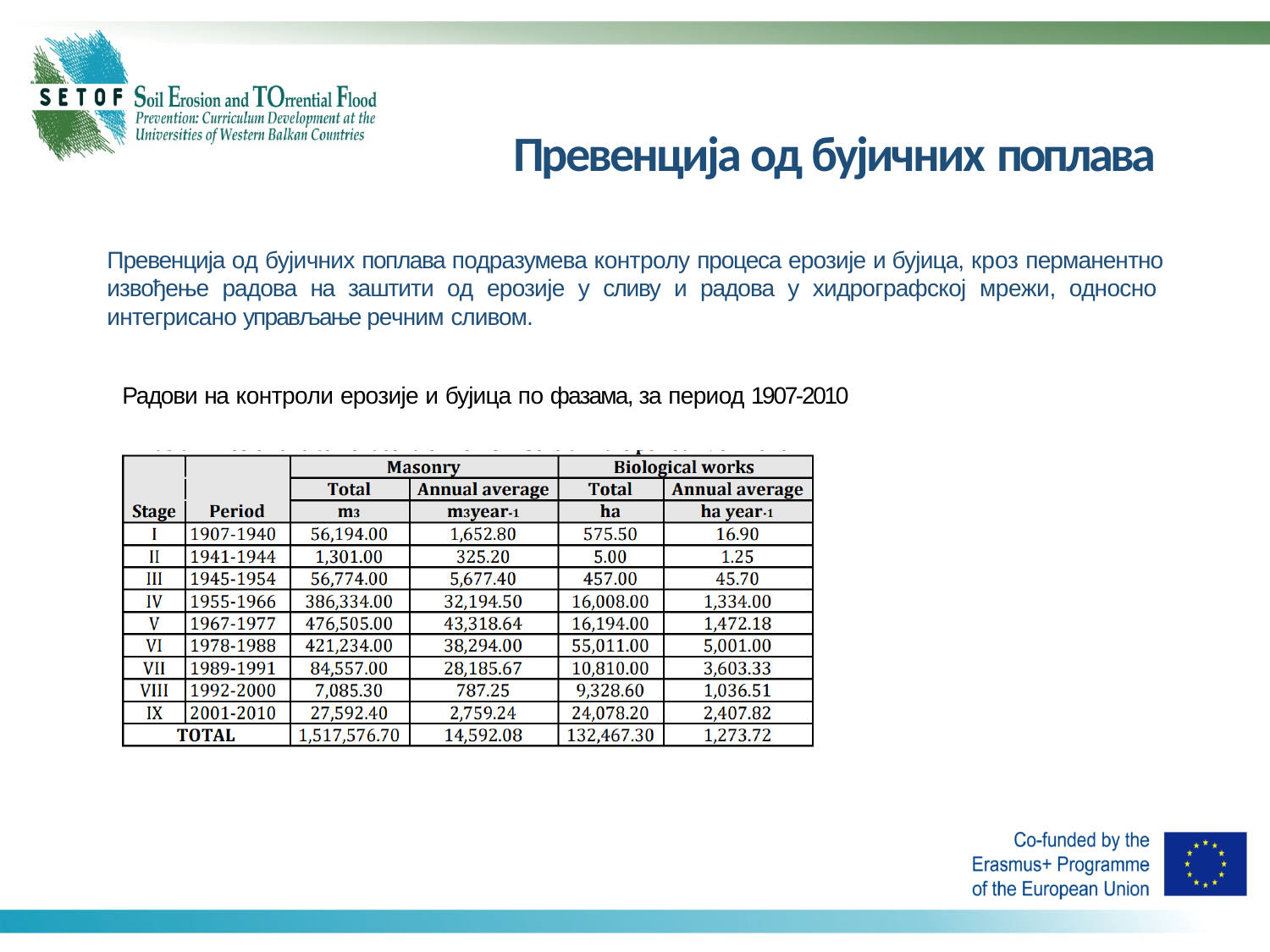

# Превенција од бујичних поплава
Превенција од бујичних поплава подразумева контролу процеса ерозије и бујица, кроз перманентно  извођење радова на заштити од ерозије у сливу и радова у хидрографској мрежи, односно  интегрисано управљање речним сливом.

Радови на контроли ерозије и бујица по фазама, за период 1907-2010